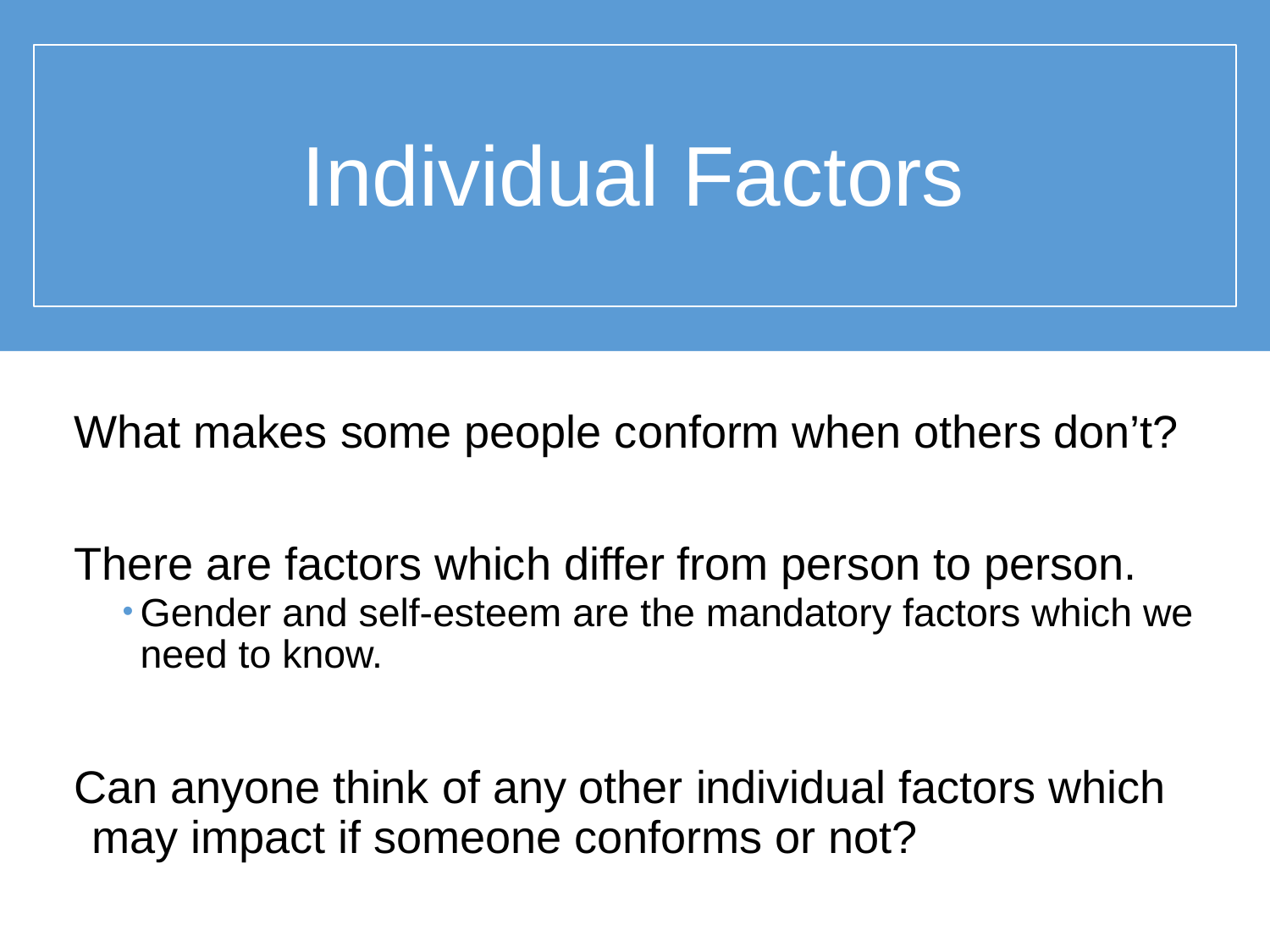

# Individual Factors

What makes some people conform when others don’t?

There are factors which differ from person to person.
Gender and self-esteem are the mandatory factors which we need to know.

Can anyone think of any other individual factors which may impact if someone conforms or not?